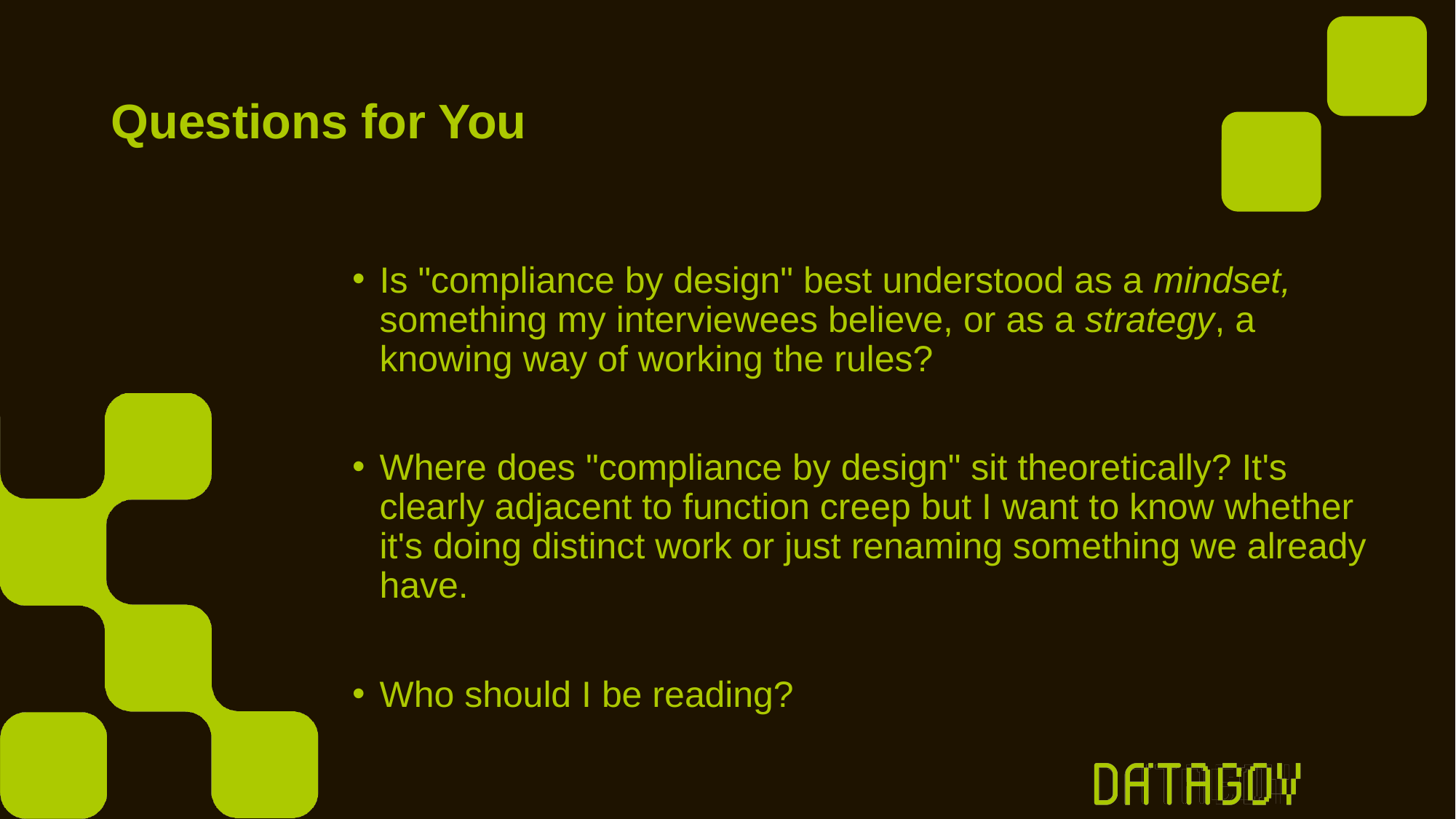

# Questions for You
Is "compliance by design" best understood as a mindset, something my interviewees believe, or as a strategy, a knowing way of working the rules?

Where does "compliance by design" sit theoretically? It's clearly adjacent to function creep but I want to know whether it's doing distinct work or just renaming something we already have.

Who should I be reading?